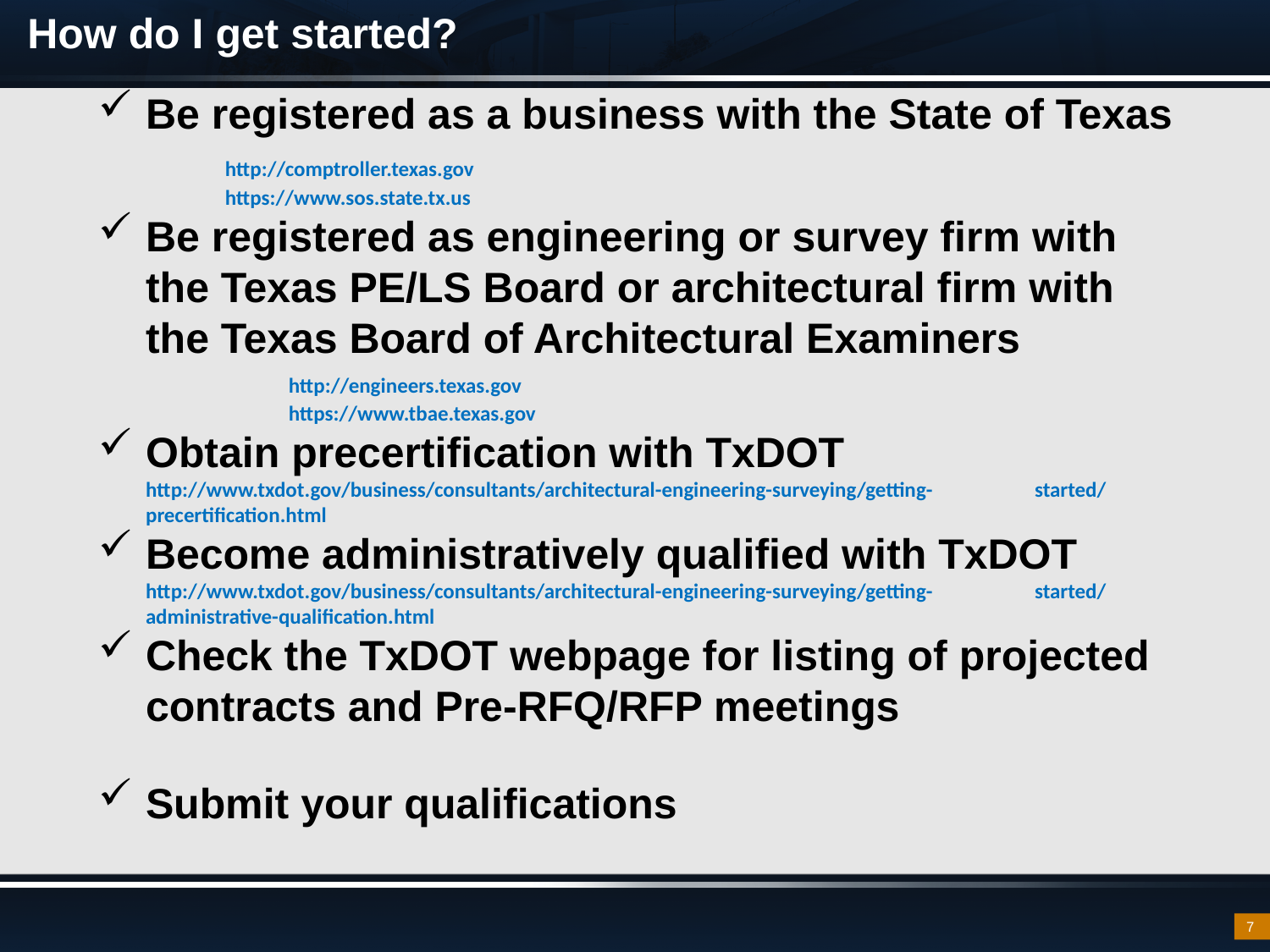

# How do I get started?
Be registered as a business with the State of Texas
	http://comptroller.texas.gov
	https://www.sos.state.tx.us
Be registered as engineering or survey firm with the Texas PE/LS Board or architectural firm with the Texas Board of Architectural Examiners
	http://engineers.texas.gov
	https://www.tbae.texas.gov
Obtain precertification with TxDOT 	http://www.txdot.gov/business/consultants/architectural-engineering-surveying/getting-	started/precertification.html
Become administratively qualified with TxDOT 	http://www.txdot.gov/business/consultants/architectural-engineering-surveying/getting-	started/administrative-qualification.html
Check the TxDOT webpage for listing of projected contracts and Pre-RFQ/RFP meetings

Submit your qualifications

7